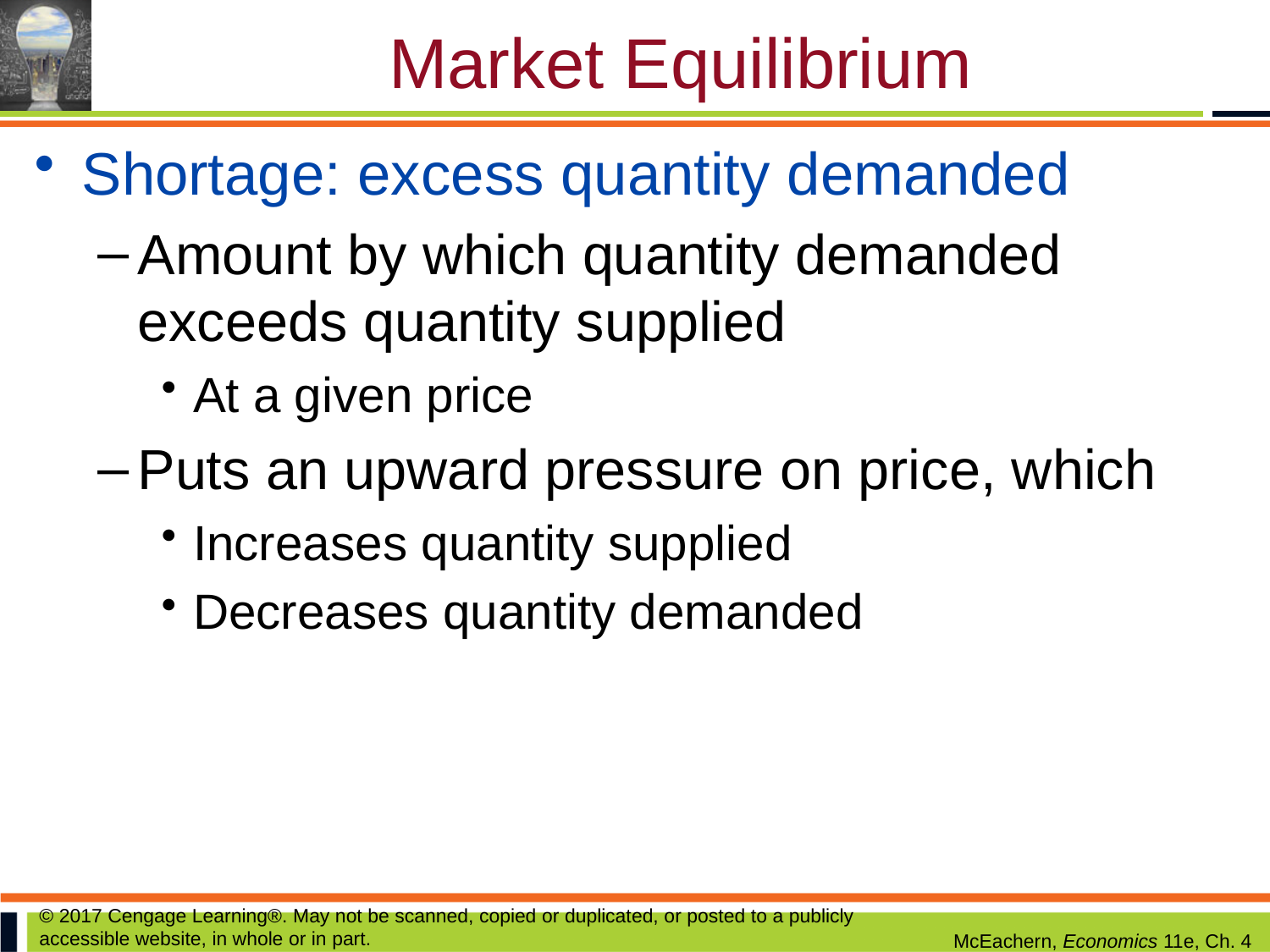

# Market Equilibrium
Shortage: excess quantity demanded
Amount by which quantity demanded exceeds quantity supplied
At a given price
Puts an upward pressure on price, which
Increases quantity supplied
Decreases quantity demanded
© 2017 Cengage Learning®. May not be scanned, copied or duplicated, or posted to a publicly accessible website, in whole or in part.